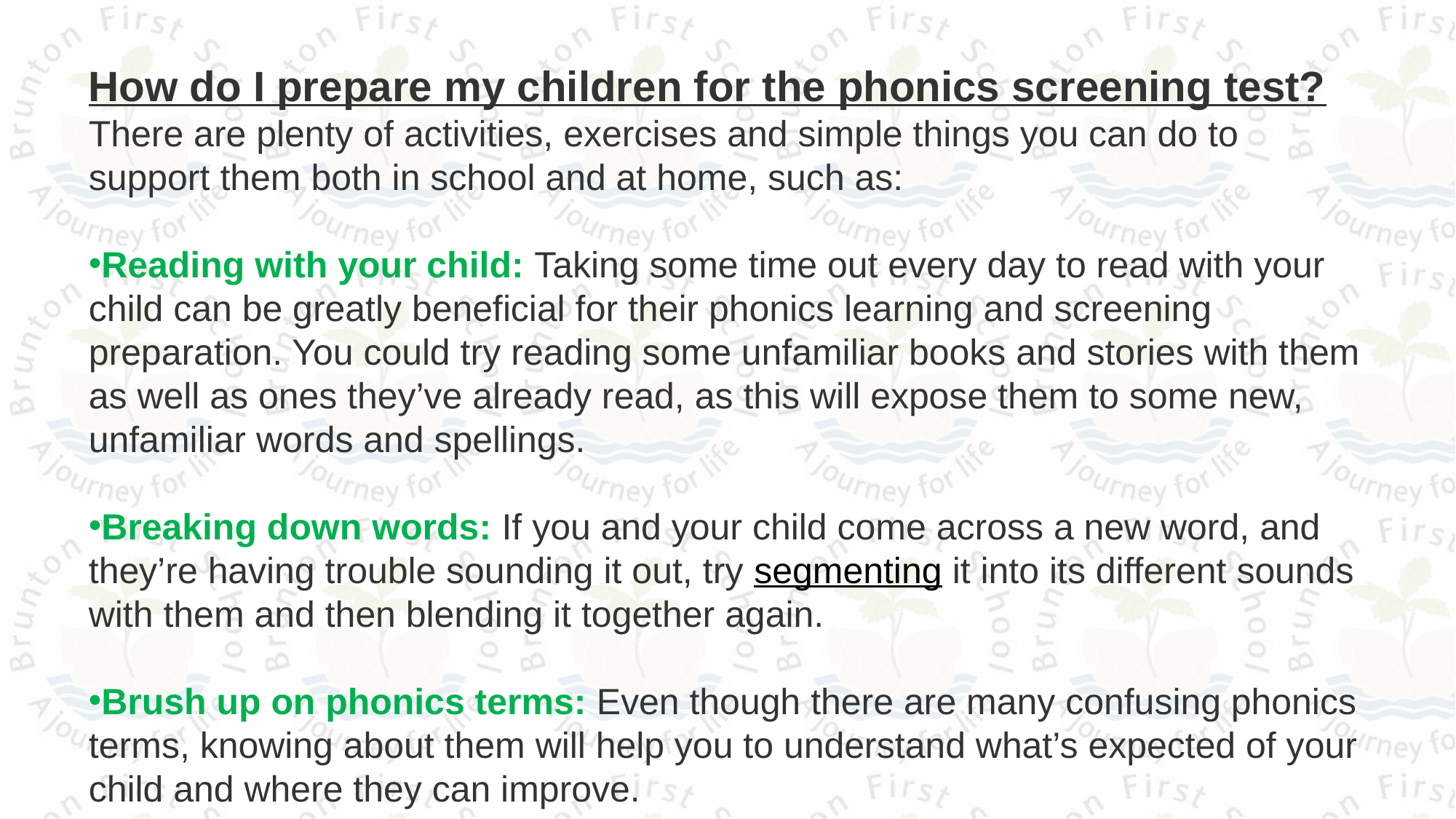

How do I prepare my children for the phonics screening test?
There are plenty of activities, exercises and simple things you can do to support them both in school and at home, such as:

Reading with your child: Taking some time out every day to read with your child can be greatly beneficial for their phonics learning and screening preparation. You could try reading some unfamiliar books and stories with them as well as ones they’ve already read, as this will expose them to some new, unfamiliar words and spellings.

Breaking down words: If you and your child come across a new word, and they’re having trouble sounding it out, try segmenting it into its different sounds with them and then blending it together again.

Brush up on phonics terms: Even though there are many confusing phonics terms, knowing about them will help you to understand what’s expected of your child and where they can improve.